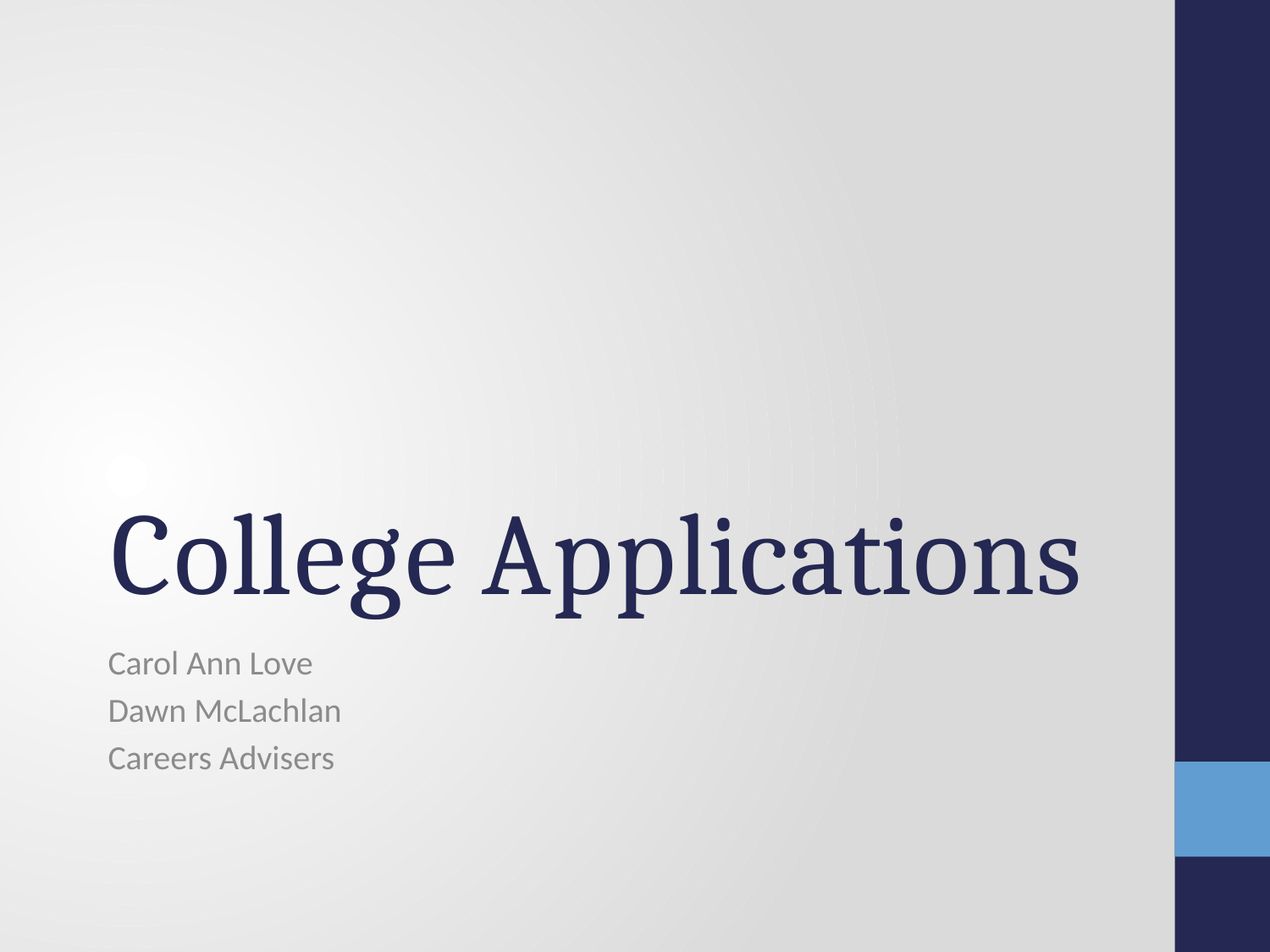

# College Applications
Carol Ann Love
Dawn McLachlan
Careers Advisers